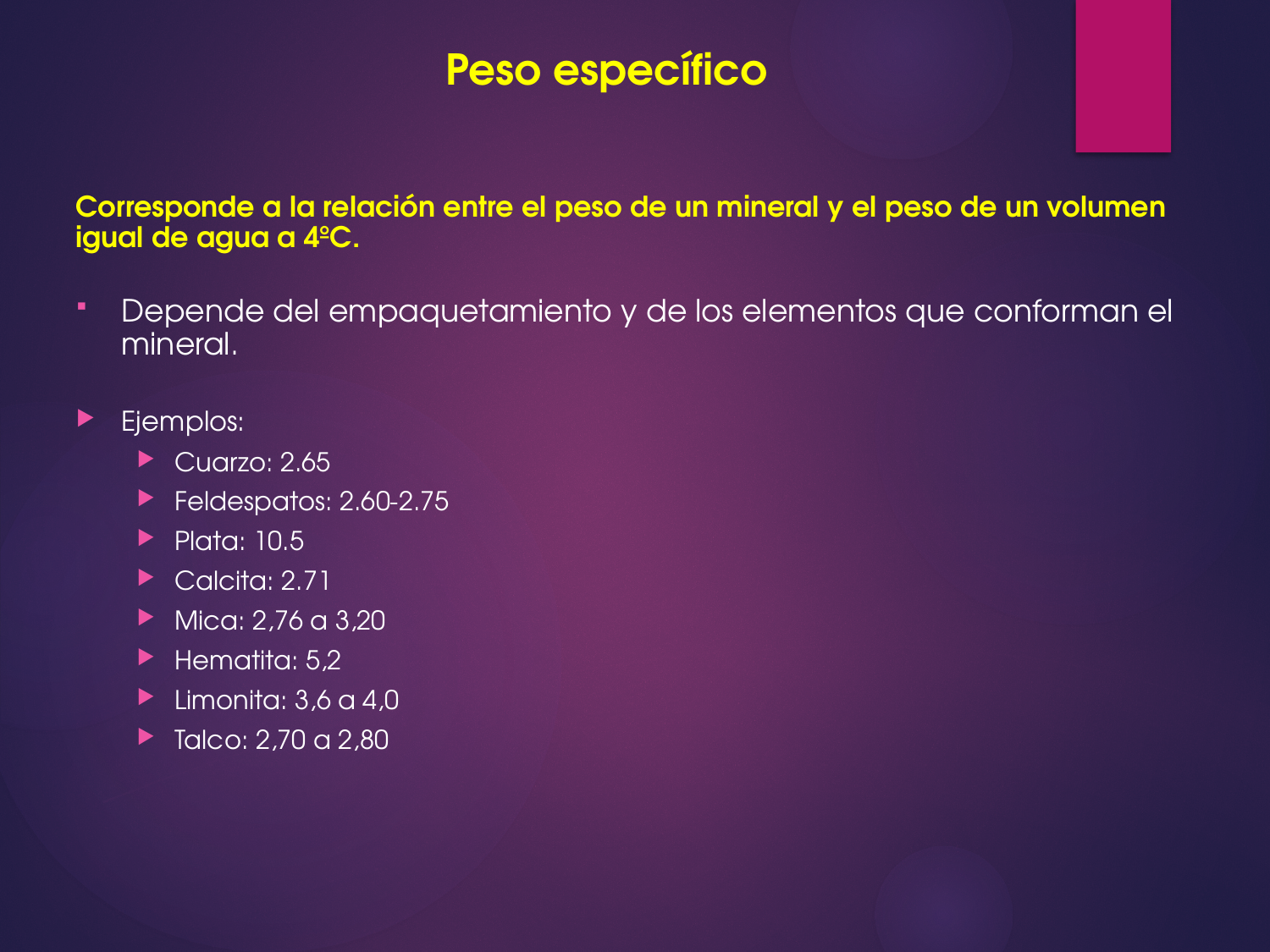

# Peso específico
Corresponde a la relación entre el peso de un mineral y el peso de un volumen igual de agua a 4ºC.

Depende del empaquetamiento y de los elementos que conforman el mineral.

Ejemplos:
Cuarzo: 2.65
Feldespatos: 2.60-2.75
Plata: 10.5
Calcita: 2.71
Mica: 2,76 a 3,20
Hematita: 5,2
Limonita: 3,6 a 4,0
Talco: 2,70 a 2,80